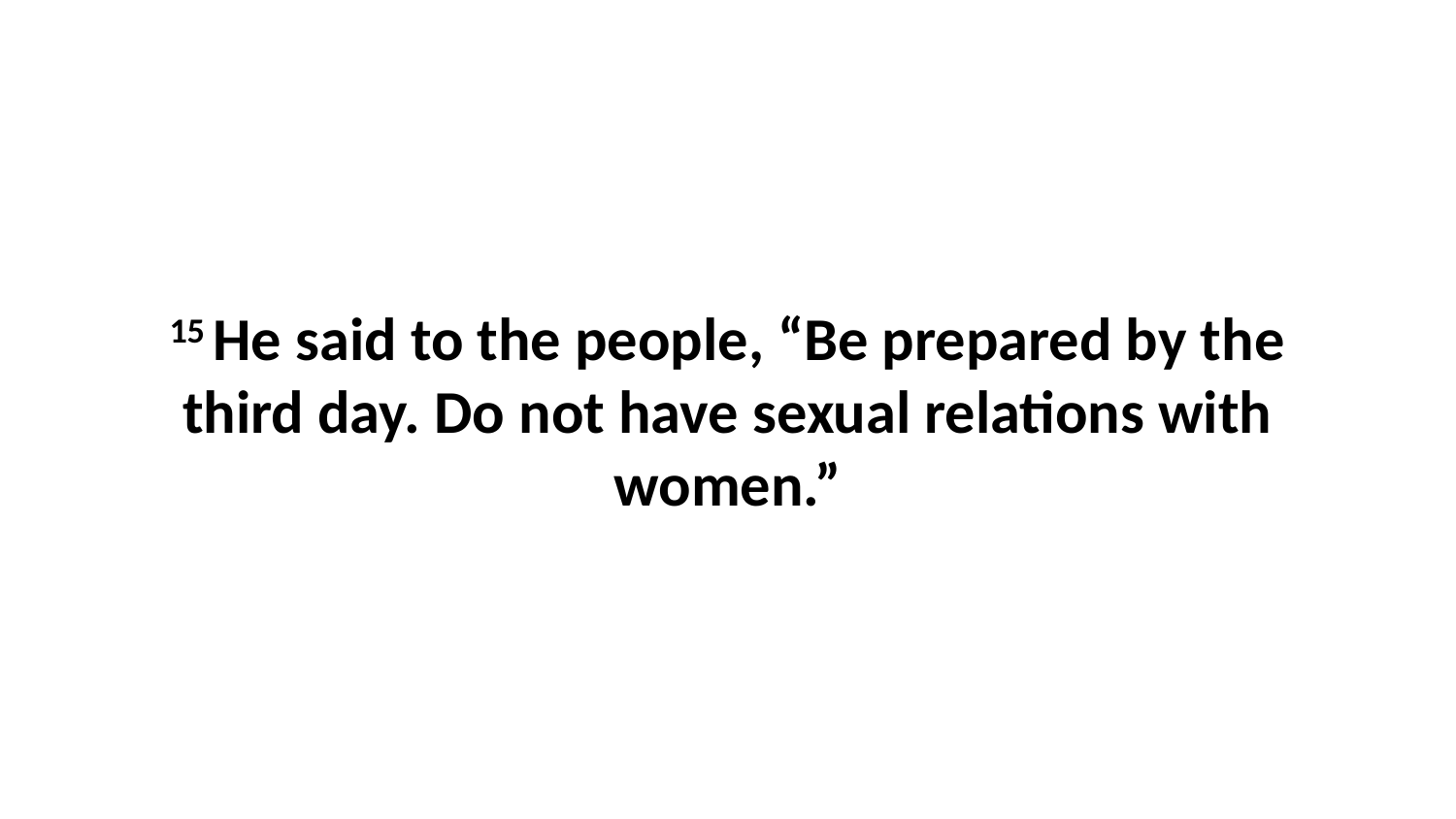

15 He said to the people, “Be prepared by the third day. Do not have sexual relations with women.”